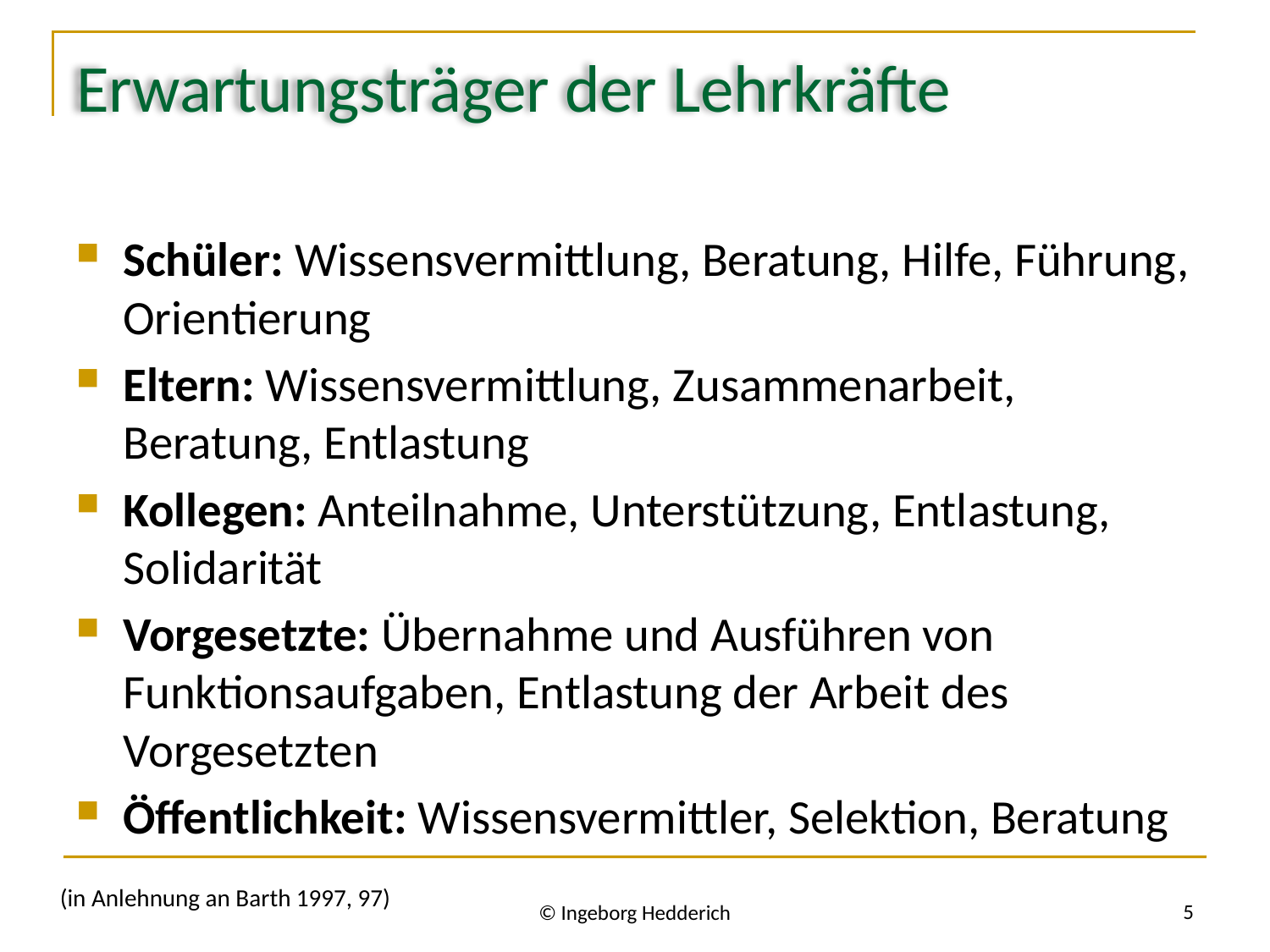

# Erwartungsträger der Lehrkräfte
Schüler: Wissensvermittlung, Beratung, Hilfe, Führung, Orientierung
Eltern: Wissensvermittlung, Zusammenarbeit, Beratung, Entlastung
Kollegen: Anteilnahme, Unterstützung, Entlastung, Solidarität
Vorgesetzte: Übernahme und Ausführen von Funktionsaufgaben, Entlastung der Arbeit des Vorgesetzten
Öffentlichkeit: Wissensvermittler, Selektion, Beratung

5
© Ingeborg Hedderich
(in Anlehnung an Barth 1997, 97)